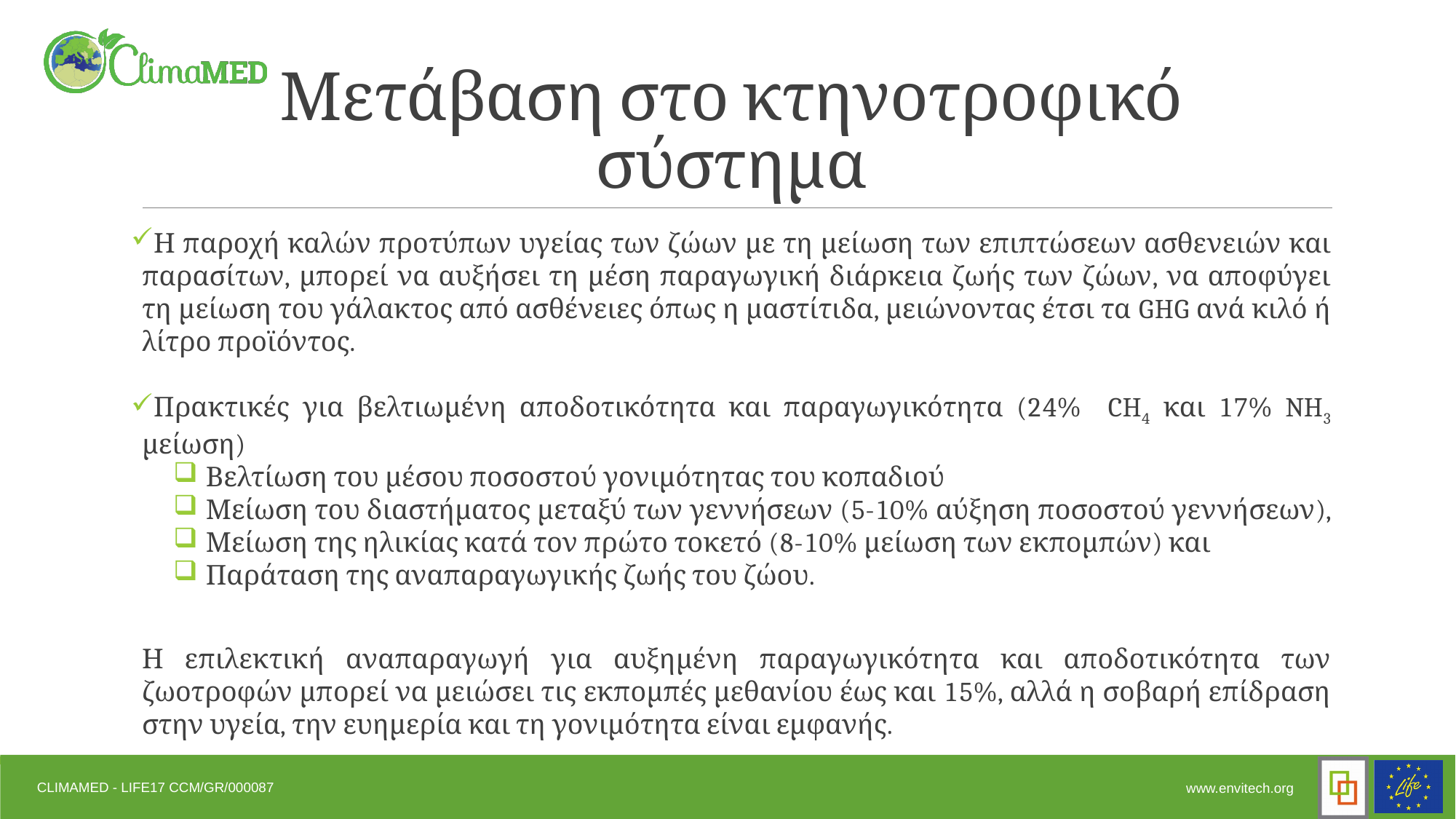

# Μετάβαση στο κτηνοτροφικό σύστημα
Η παροχή καλών προτύπων υγείας των ζώων με τη μείωση των επιπτώσεων ασθενειών και παρασίτων, μπορεί να αυξήσει τη μέση παραγωγική διάρκεια ζωής των ζώων, να αποφύγει τη μείωση του γάλακτος από ασθένειες όπως η μαστίτιδα, μειώνοντας έτσι τα GHG ανά κιλό ή λίτρο προϊόντος.

Πρακτικές για βελτιωμένη αποδοτικότητα και παραγωγικότητα (24%  CH4 και 17% NH3 μείωση)
Βελτίωση του μέσου ποσοστού γονιμότητας του κοπαδιού
Μείωση του διαστήματος μεταξύ των γεννήσεων (5-10% αύξηση ποσοστού γεννήσεων),
Μείωση της ηλικίας κατά τον πρώτο τοκετό (8-10% μείωση των εκπομπών) και
Παράταση της αναπαραγωγικής ζωής του ζώου.

Η επιλεκτική αναπαραγωγή για αυξημένη παραγωγικότητα και αποδοτικότητα των ζωοτροφών μπορεί να μειώσει τις εκπομπές μεθανίου έως και 15%, αλλά η σοβαρή επίδραση στην υγεία, την ευημερία και τη γονιμότητα είναι εμφανής.